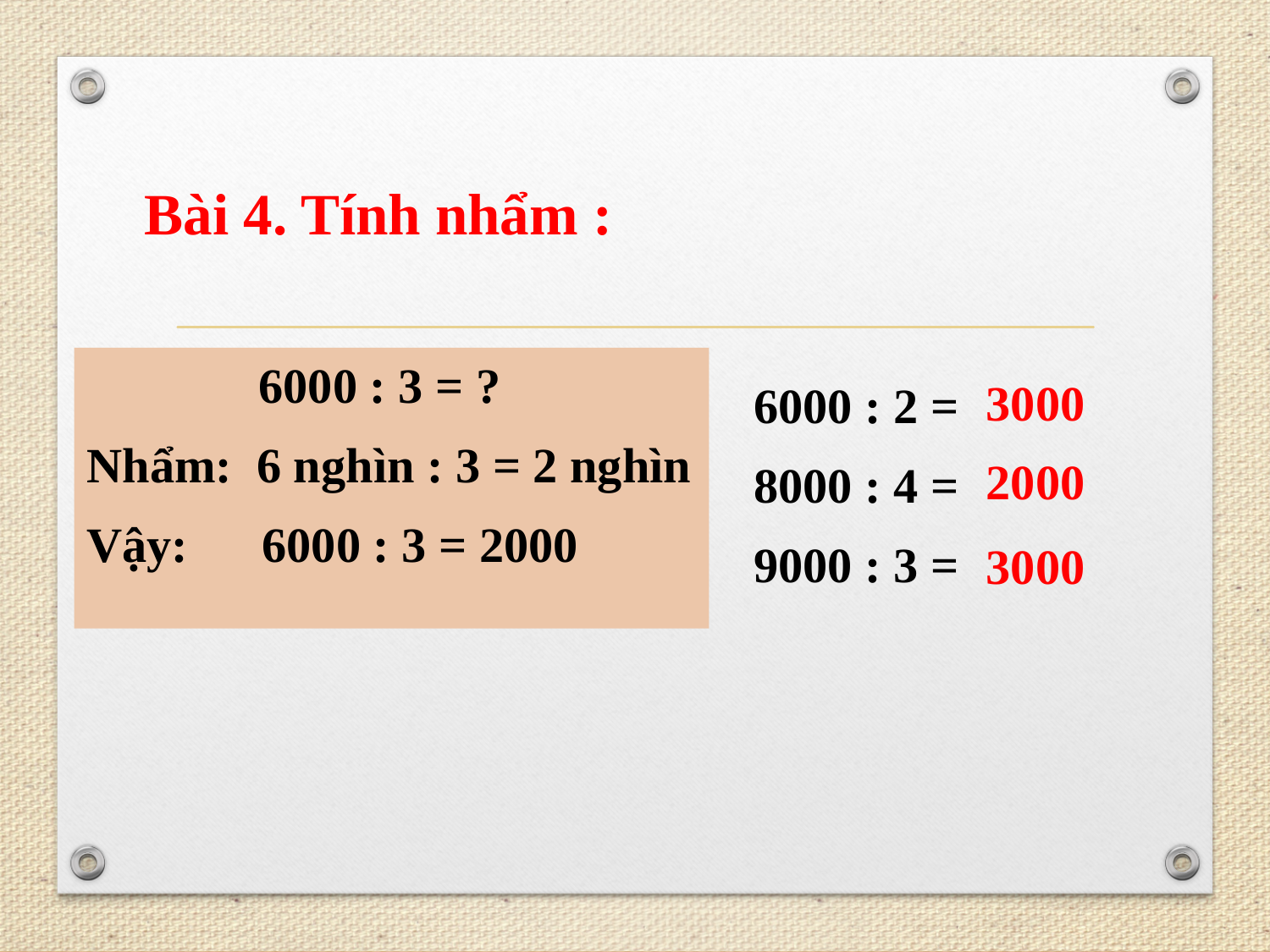

# Bài 4. Tính nhẩm :
              6000 : 3 = ?
Nhẩm:  6 nghìn : 3 = 2 nghìn
Vậy:      6000 : 3 = 2000
3000
6000 : 2 =
8000 : 4 =
9000 : 3 =
2000
3000